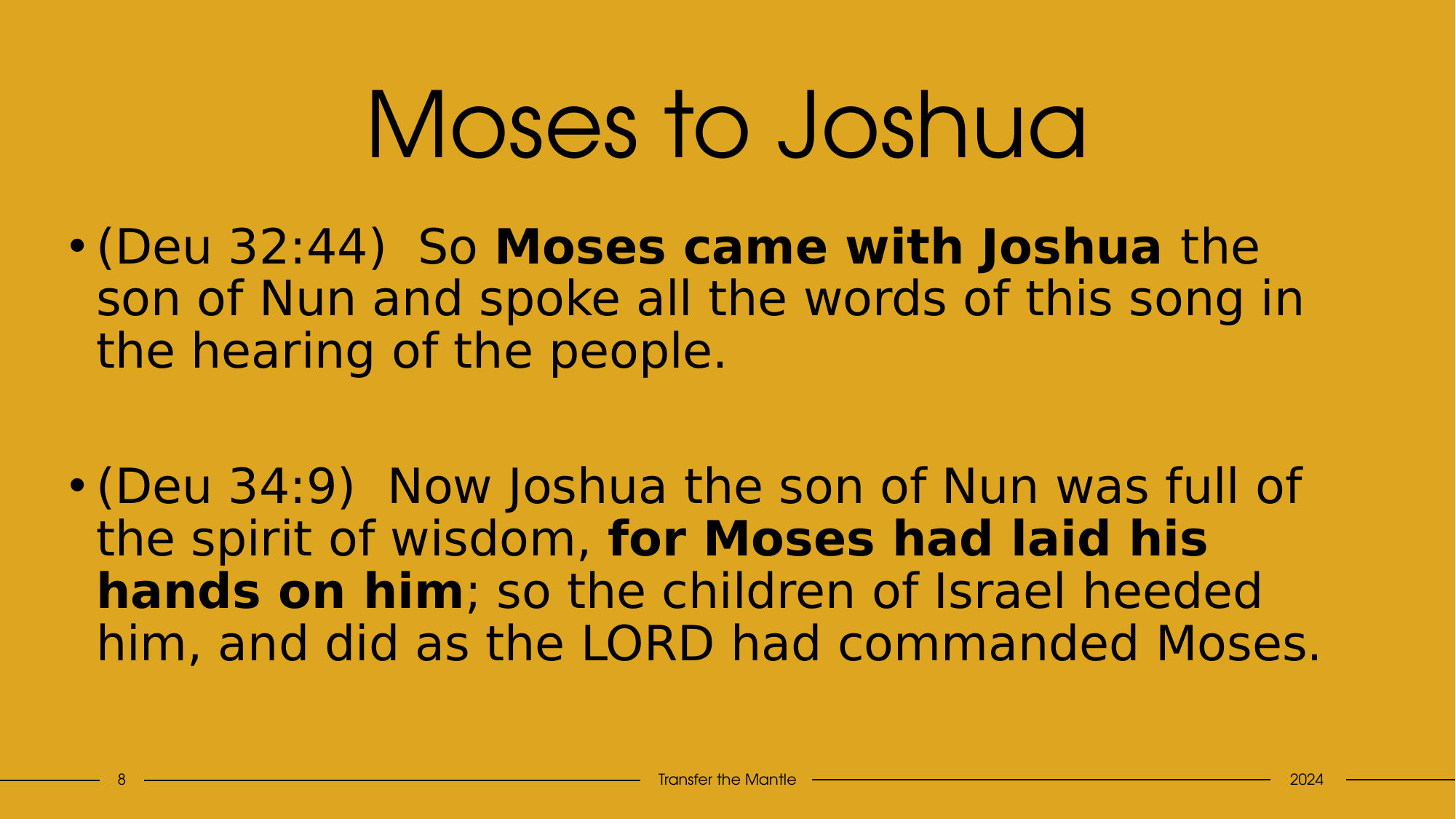

# Moses to Joshua
(Deu 32:44)  So Moses came with Joshua the son of Nun and spoke all the words of this song in the hearing of the people.

(Deu 34:9)  Now Joshua the son of Nun was full of the spirit of wisdom, for Moses had laid his hands on him; so the children of Israel heeded him, and did as the LORD had commanded Moses.
8
Transfer the Mantle
2024